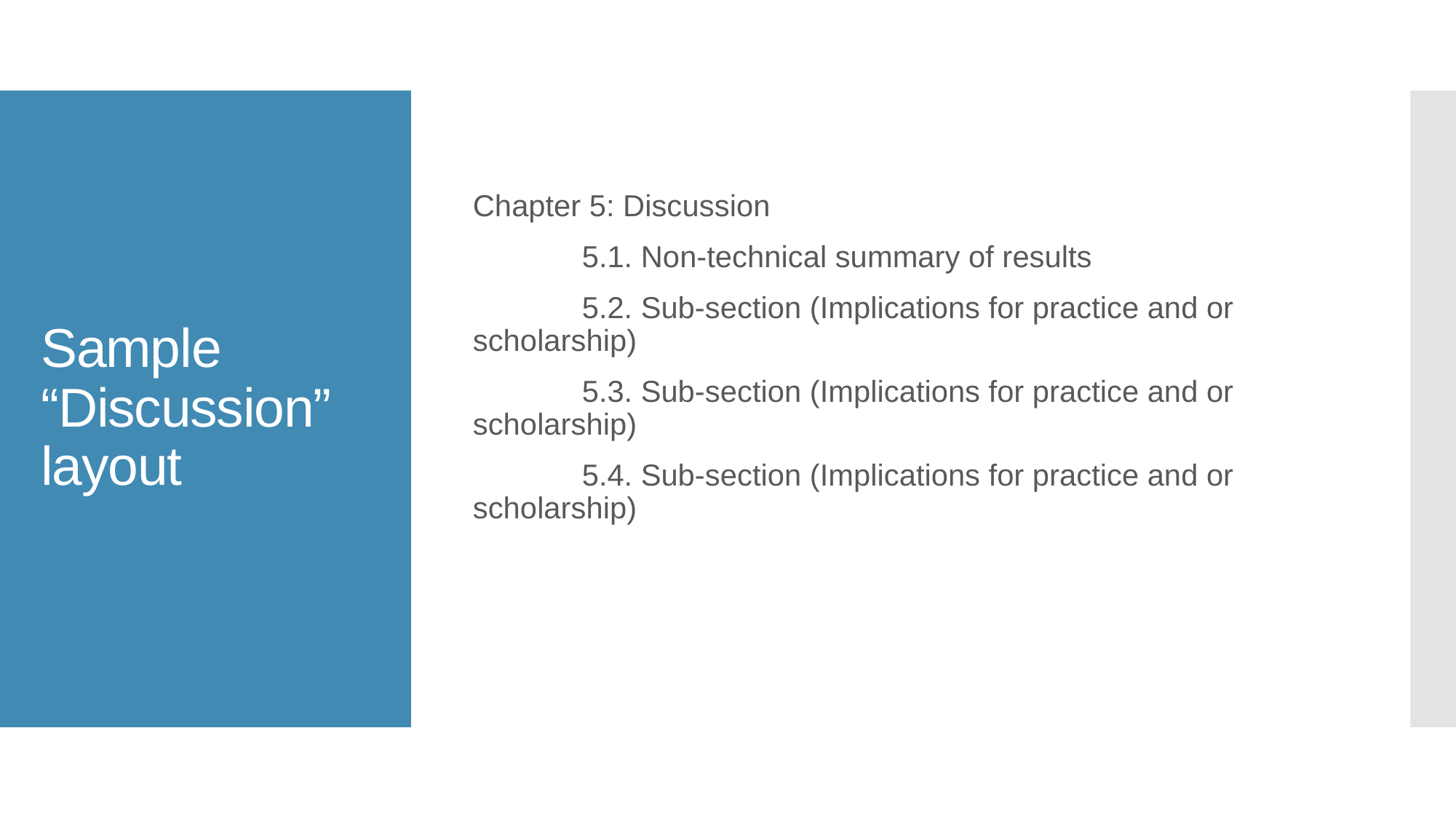

Chapter 5: Discussion
	5.1. Non-technical summary of results
	5.2. Sub-section (Implications for practice and or scholarship)
	5.3. Sub-section (Implications for practice and or scholarship)
	5.4. Sub-section (Implications for practice and or scholarship)

# Sample “Discussion” layout